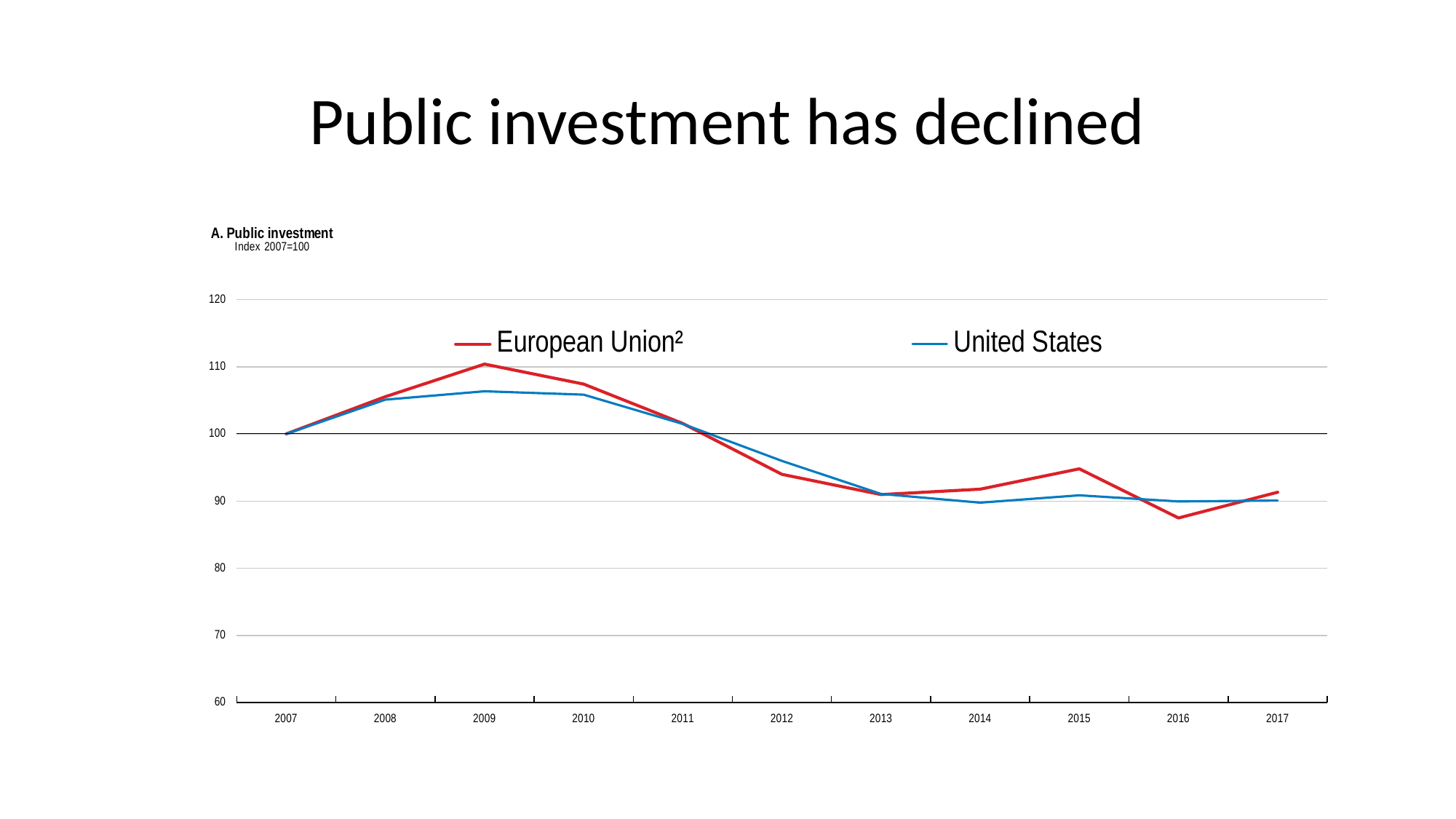

# Public investment has declined

### Chart

| Category | European Union² | United States |
|---|---|---|
| 2007 | 100.0 | 100.0 |
| 2008 | 105.5437250442045 | 105.10124346284604 |
| 2009 | 110.39496772261353 | 106.34784671198871 |
| 2010 | 107.41889318716629 | 105.84183850794663 |
| 2011 | 101.55830700079231 | 101.48391402988494 |
| 2012 | 93.98934883303805 | 95.98582345801478 |
| 2013 | 90.96598042613617 | 91.06101999303803 |
| 2014 | 91.7711908830326 | 89.76223996538126 |
| 2015 | 94.80776680178427 | 90.85559679702683 |
| 2016 | 87.48563674912297 | 89.94525073399441 |
| 2017 | 91.3206360450316 | 90.07747451046433 |